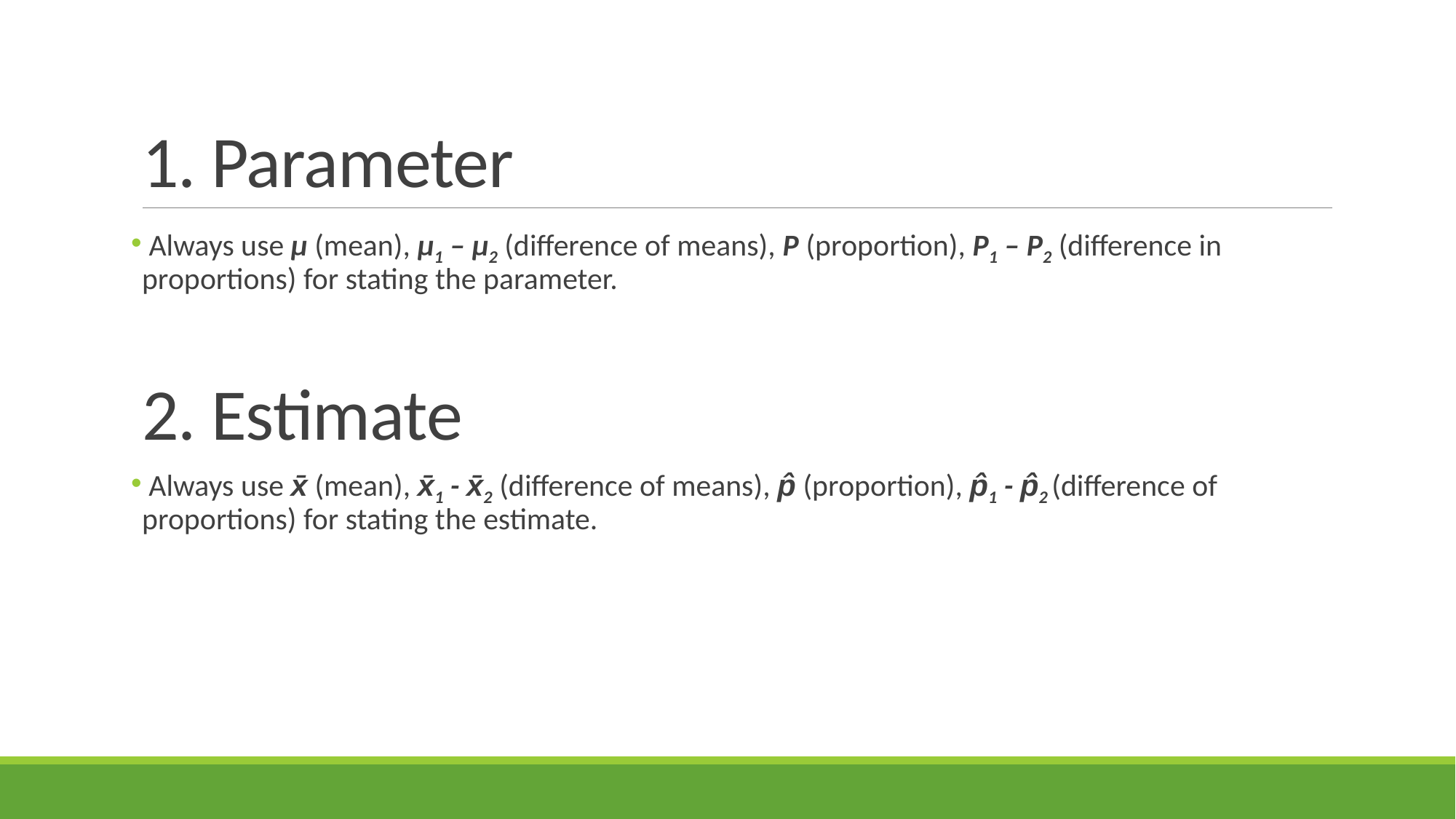

# 1. Parameter
 Always use μ (mean), μ1 – μ2 (difference of means), P (proportion), P1 – P2 (difference in proportions) for stating the parameter.
2. Estimate
 Always use x̄ (mean), x̄1 - x̄2 (difference of means), p̂ (proportion), p̂1 - p̂2 (difference of proportions) for stating the estimate.